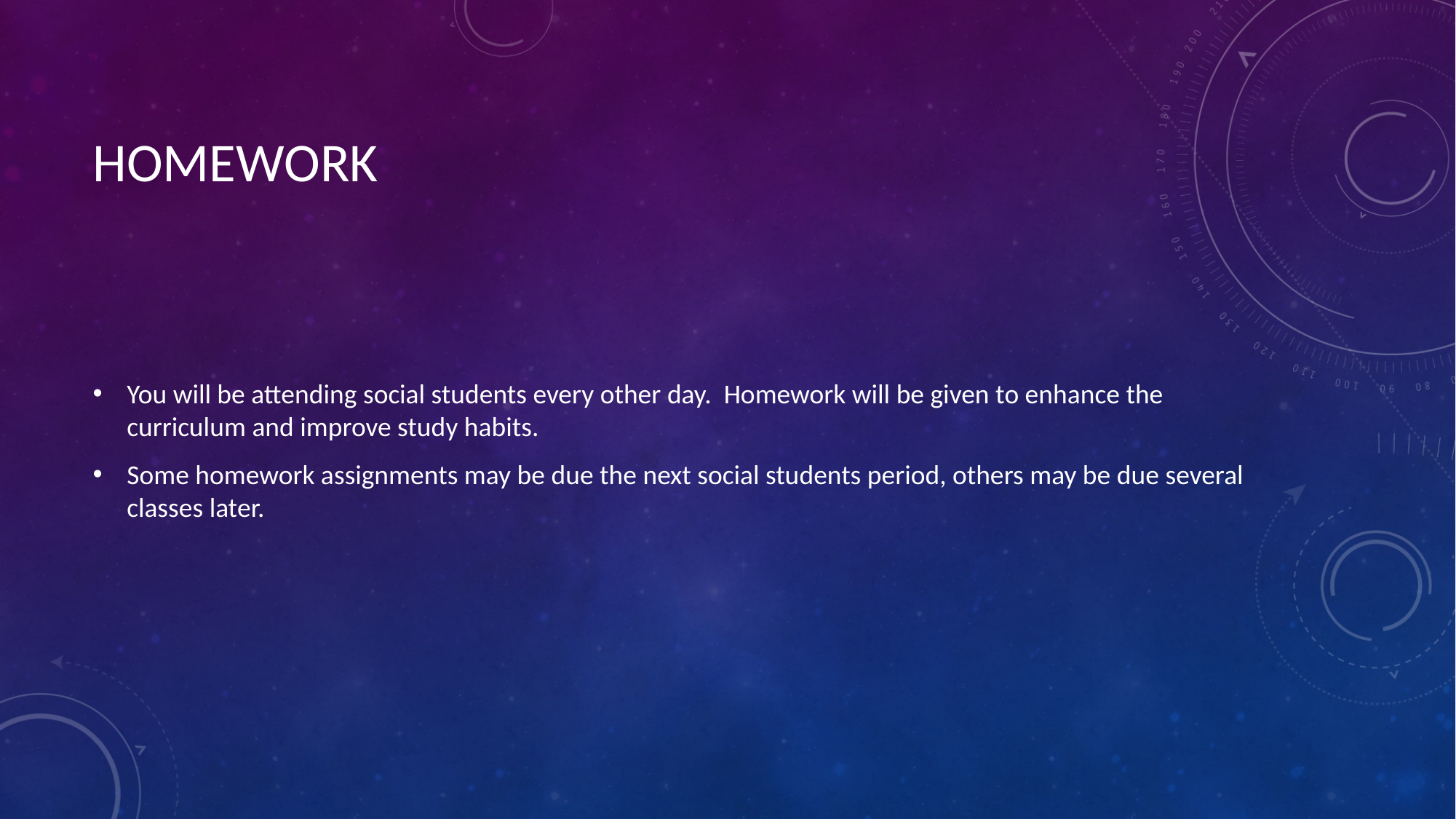

# homework
You will be attending social students every other day.  Homework will be given to enhance the curriculum and improve study habits.
Some homework assignments may be due the next social students period, others may be due several classes later.